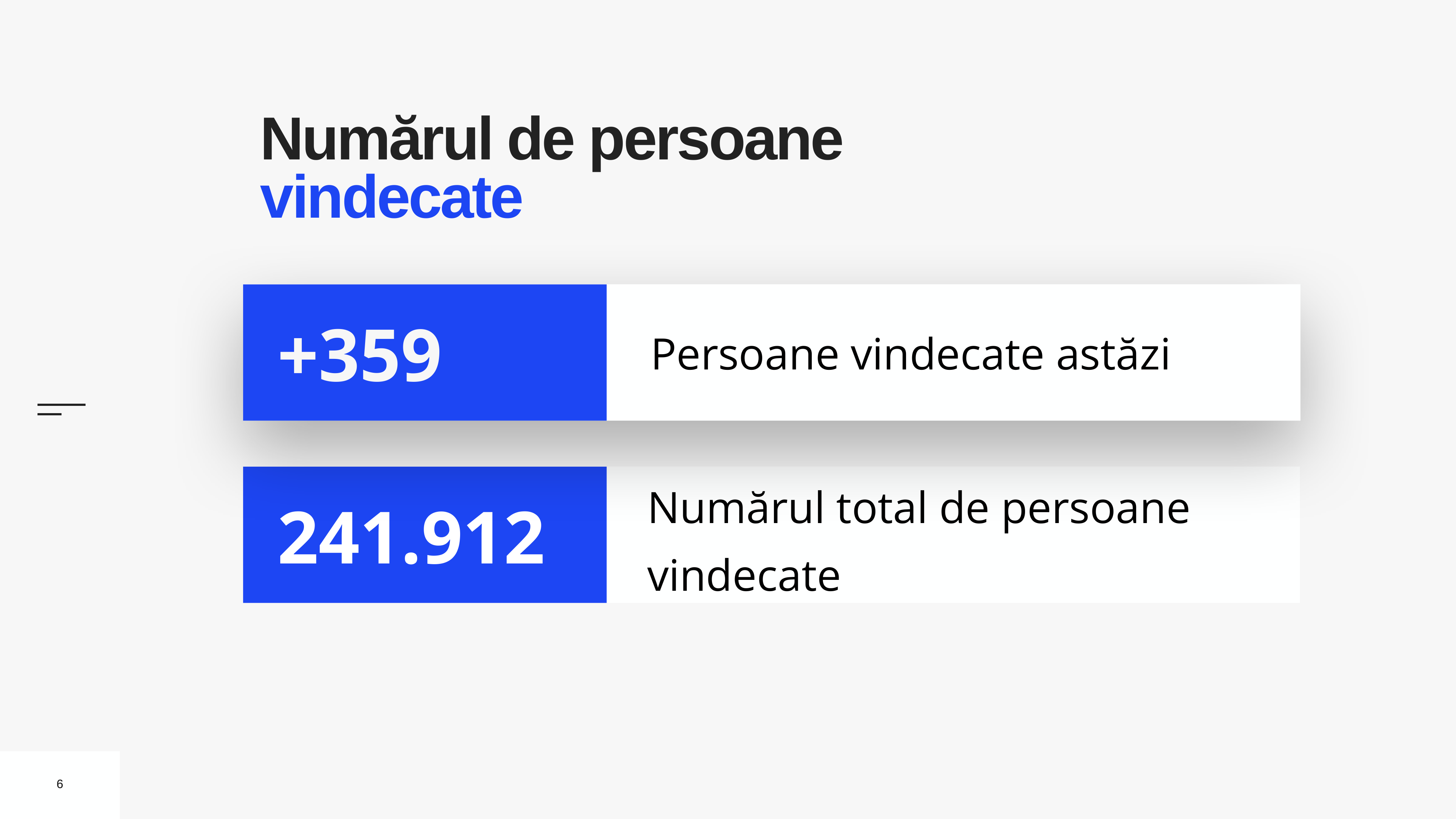

# Numărul de persoane vindecate

Persoane vindecate astăzi

+359

Numărul total de persoane vindecate

241.912
6
6